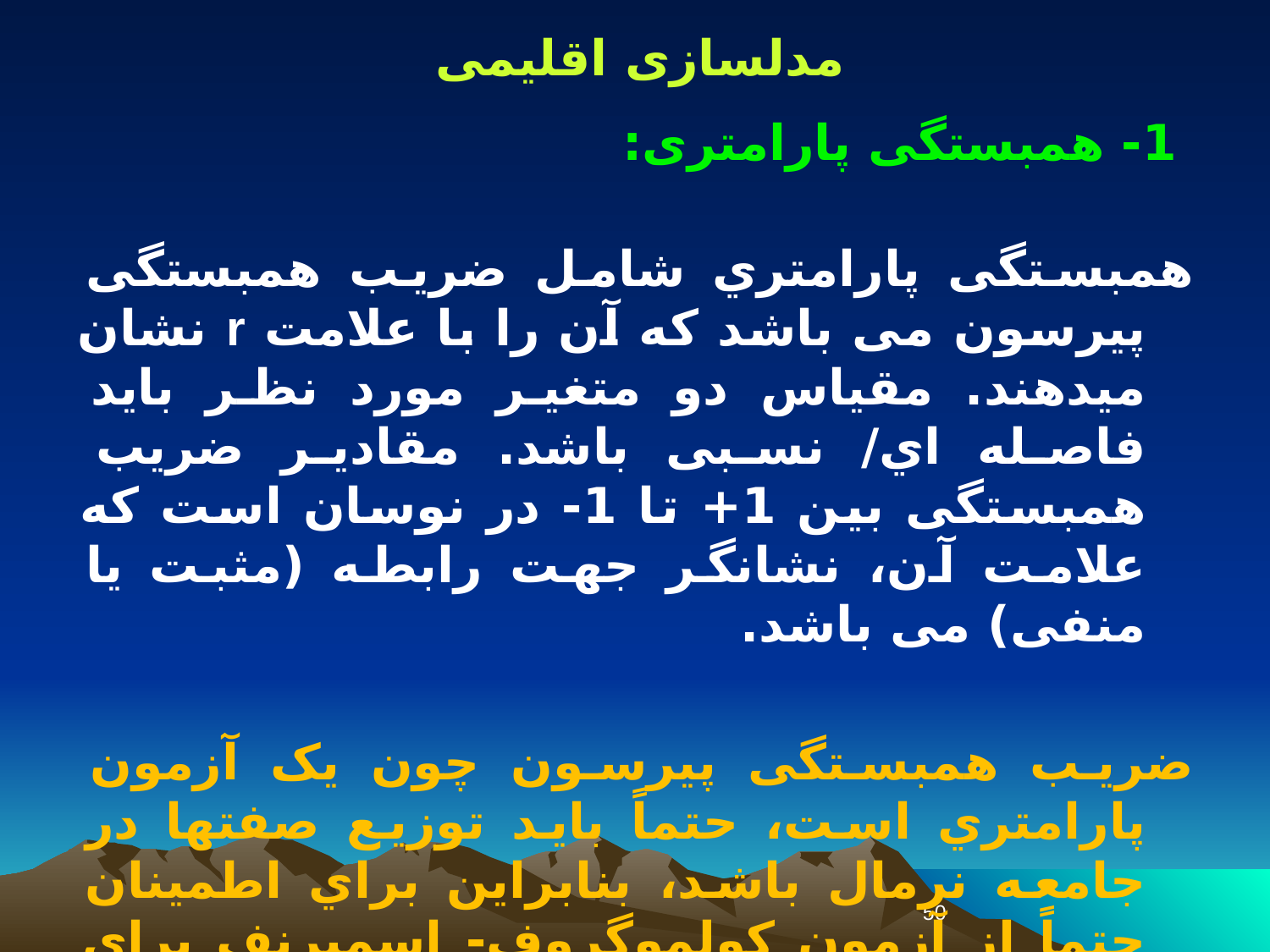

مدلسازی اقلیمی
 1- همبستگی پارامتری:

همبستگی پارامتري شامل ضریب همبستگی پیرسون می باشد که آن را با علامت r نشان میدهند. مقیاس دو متغیر مورد نظر باید فاصله اي/ نسبی باشد. مقادیر ضریب همبستگی بین 1+ تا 1- در نوسان است که علامت آن، نشانگر جهت رابطه (مثبت یا منفی) می باشد.

ضریب همبستگی پیرسون چون یک آزمون پارامتري است، حتماً باید توزیع صفتها در جامعه نرمال باشد، بنابراین براي اطمینان حتماً از آزمون کولموگروف- اسمیرنف براي فرض نرمال بودن استفاده می شود.
50